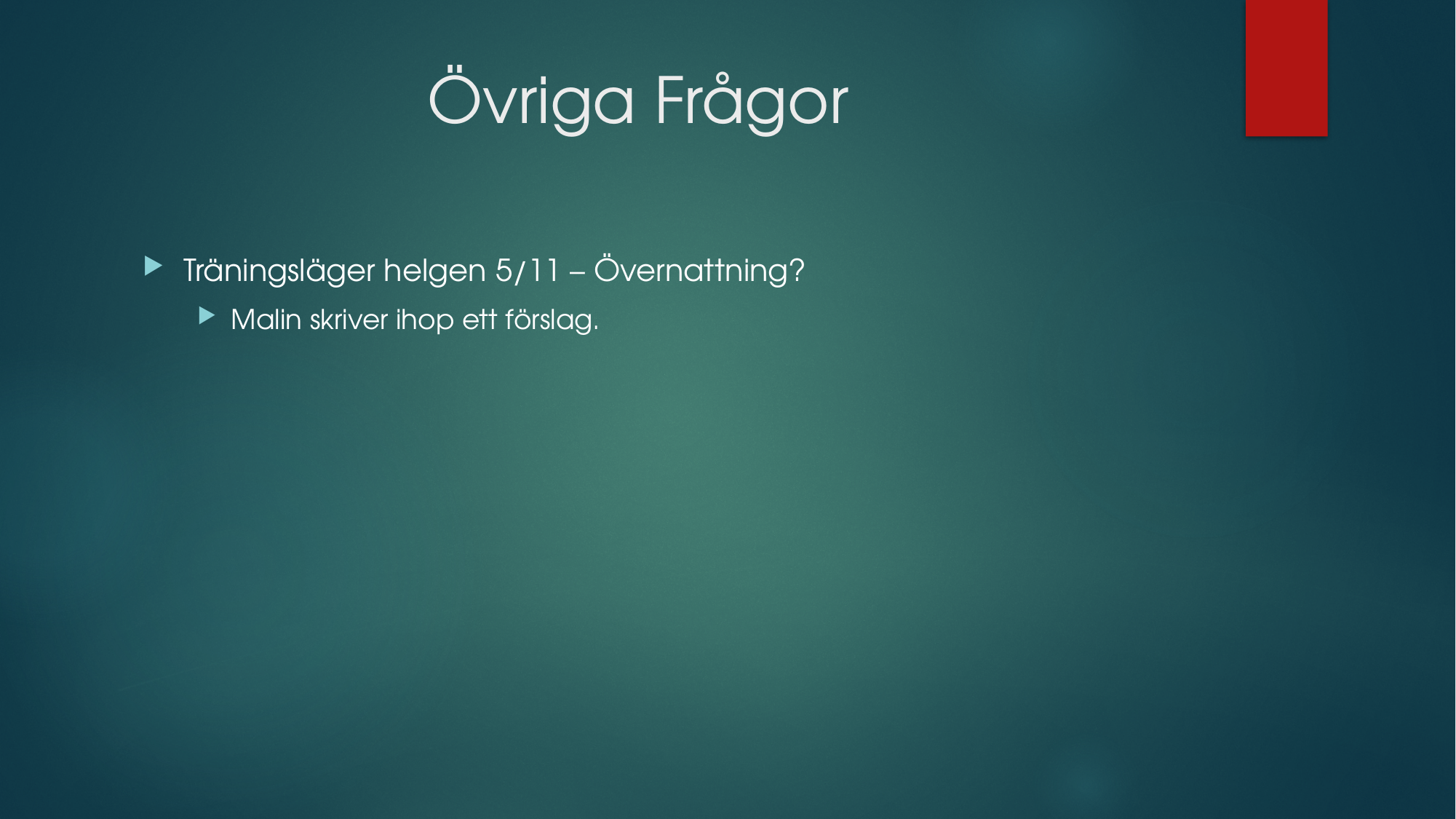

# Övriga Frågor
Träningsläger helgen 5/11 – Övernattning?
Malin skriver ihop ett förslag.